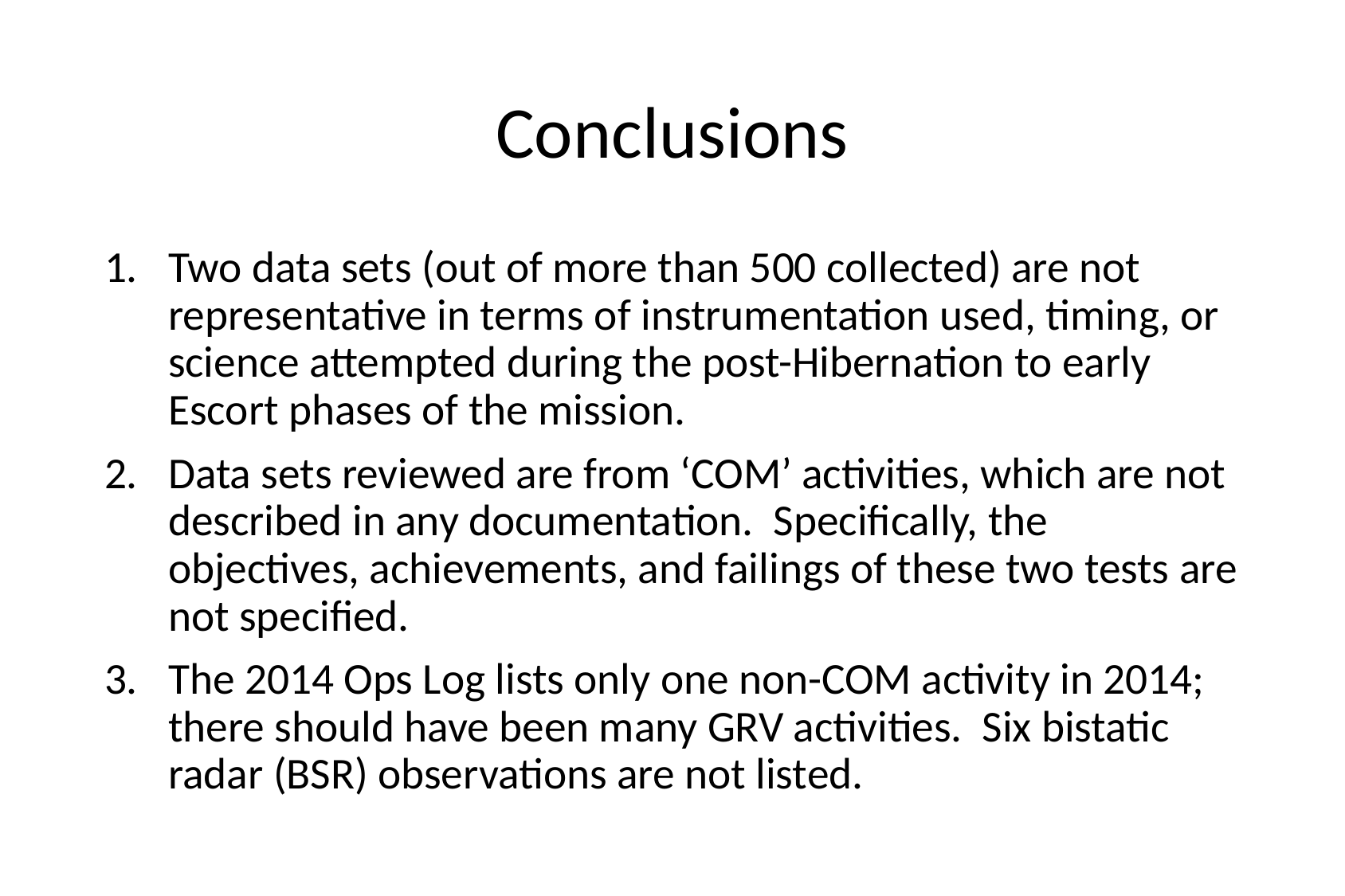

# Conclusions
Two data sets (out of more than 500 collected) are not representative in terms of instrumentation used, timing, or science attempted during the post-Hibernation to early Escort phases of the mission.
Data sets reviewed are from ‘COM’ activities, which are not described in any documentation.  Specifically, the objectives, achievements, and failings of these two tests are not specified.
The 2014 Ops Log lists only one non-COM activity in 2014; there should have been many GRV activities.  Six bistatic radar (BSR) observations are not listed.